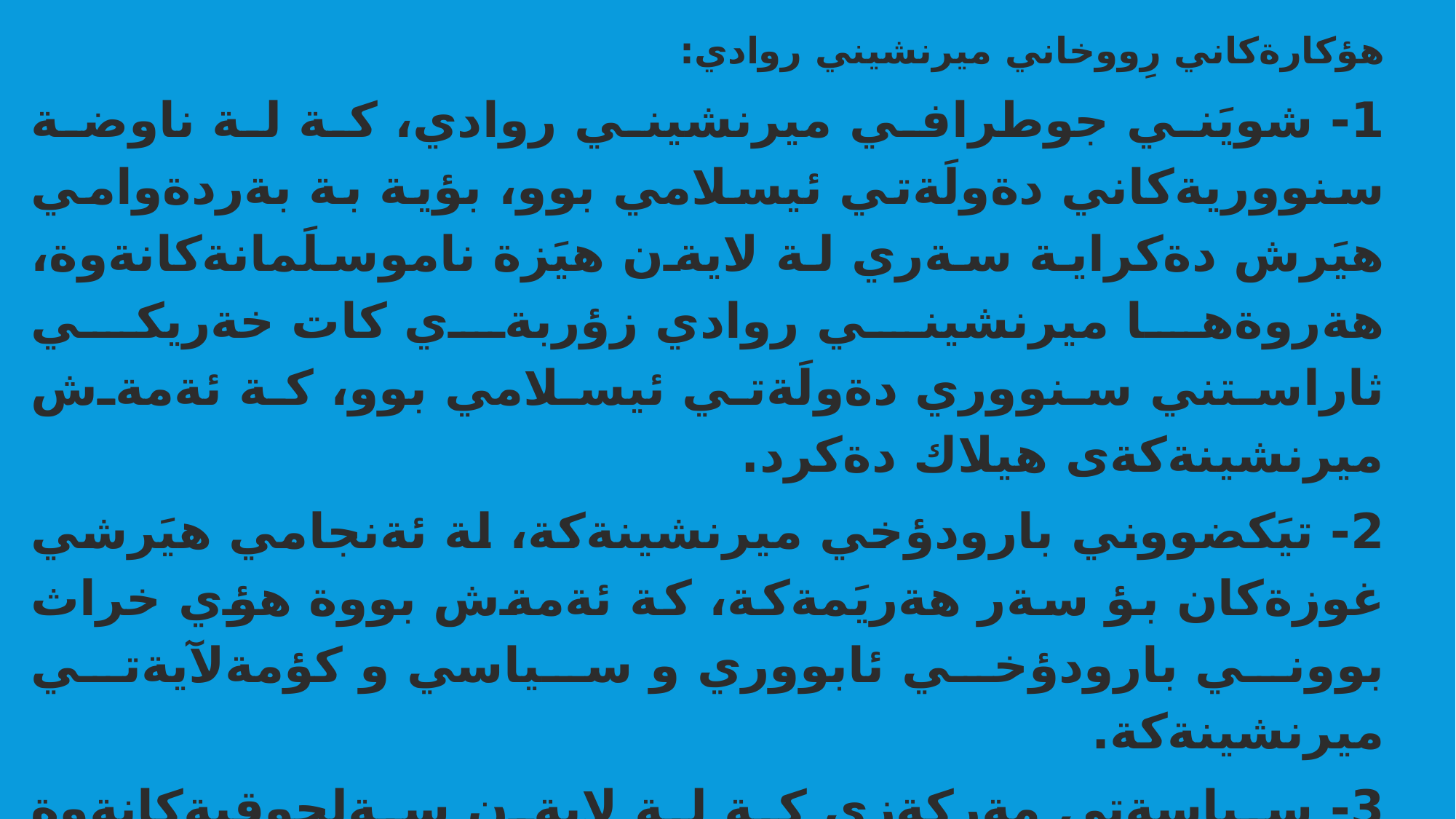

هؤكارةكاني رِووخاني ميرنشيني روادي:
1- شويَني جوطرافي ميرنشيني روادي، كة لة ناوضة سنووريةكاني دةولَةتي ئيسلامي بوو، بؤية بة بةردةوامي هيَرش دةكراية سةري لة لايةن هيَزة ناموسلَمانةكانةوة، هةروةها ميرنشيني روادي زؤربةي كات خةريكي ثاراستني سنووري دةولَةتي ئيسلامي بوو، كة ئةمةش ميرنشينةكةى هيلاك دةكرد.
2- تيَكضووني بارودؤخي ميرنشينةكة، لة ئةنجامي هيَرشي غوزةكان بؤ سةر هةريَمةكة، كة ئةمةش بووة هؤي خراث بووني بارودؤخي ئابووري و سياسي و كؤمةلآيةتي ميرنشينةكة.
3- سياسةتي مةركةزي كة لة لايةن سةلجوقيةكانةوة ثةيرِةودةكرا بةتايبةتي(مةليك شا)ي سةلجوقي، كة هؤيةكي رِاستةوخؤ بوو بؤ رِووخاني ميرنشينةكة.